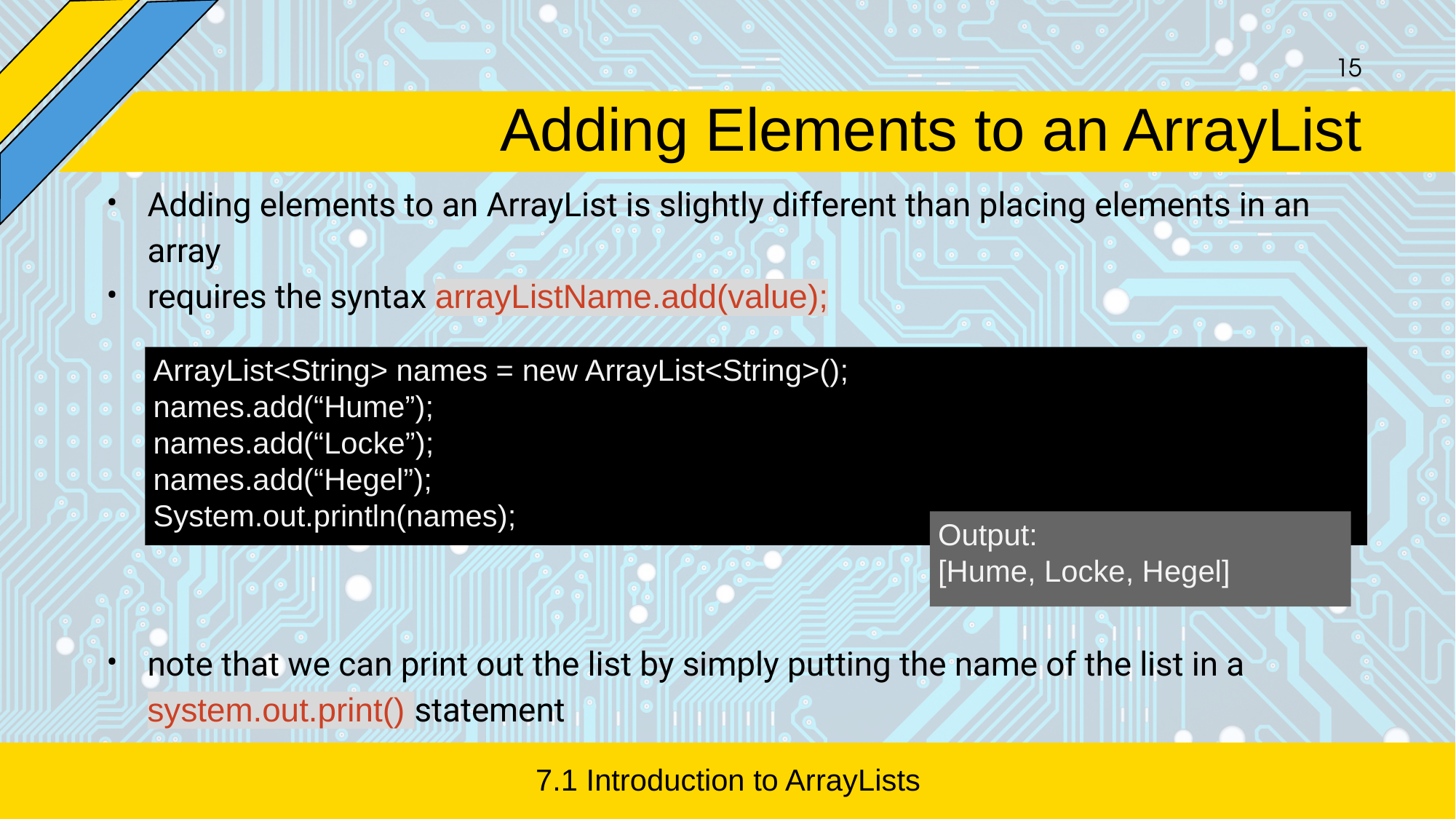

15
# Adding Elements to an ArrayList
Adding elements to an ArrayList is slightly different than placing elements in an array
requires the syntax arrayListName.add(value);

note that we can print out the list by simply putting the name of the list in a system.out.print() statement
ArrayList<String> names = new ArrayList<String>();
names.add(“Hume”);
names.add(“Locke”);
names.add(“Hegel”);
System.out.println(names);
Output:
[Hume, Locke, Hegel]